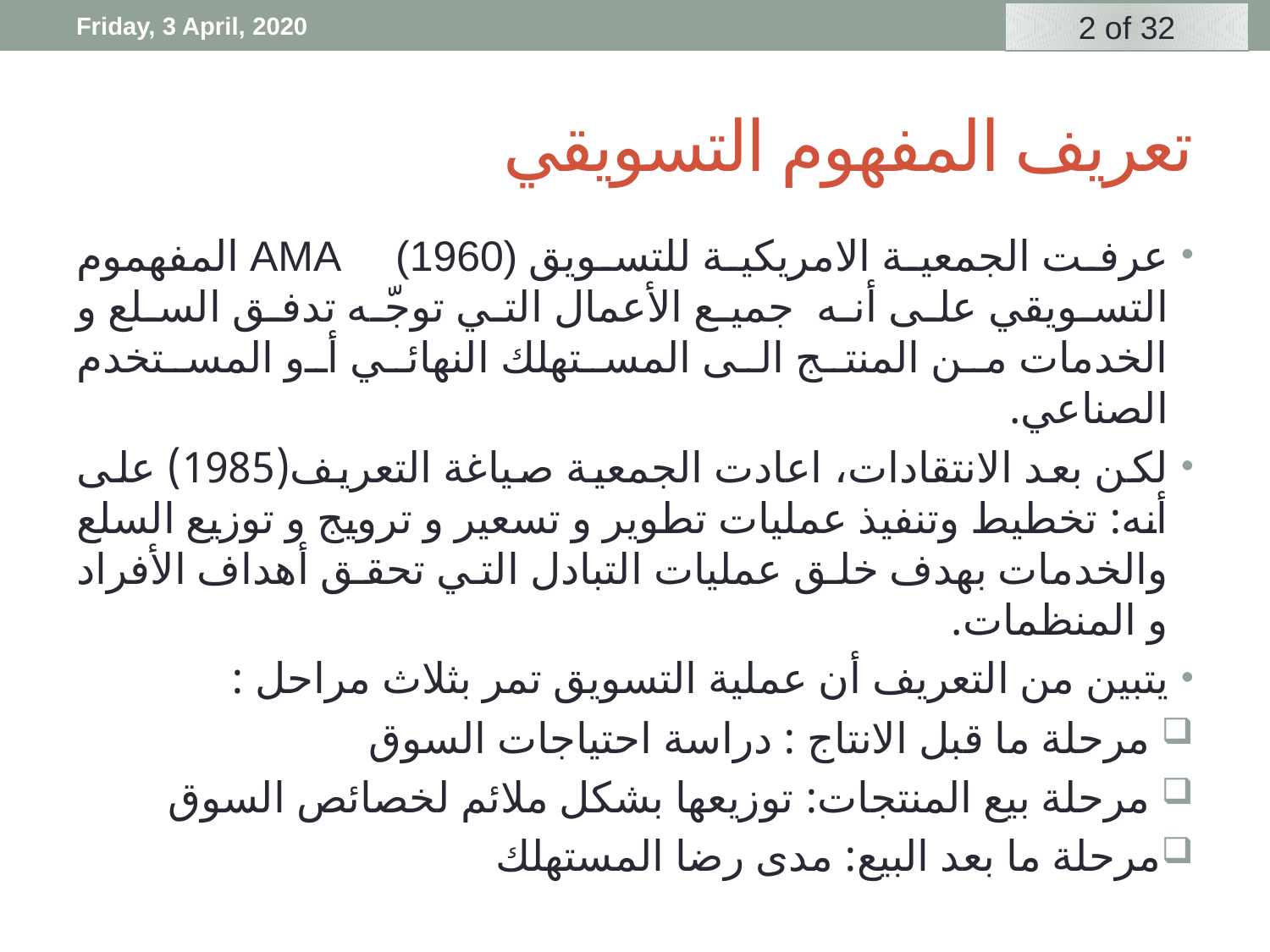

Friday, 3 April, 2020
# تعريف المفهوم التسويقي
عرفت الجمعية الامريكية للتسويق AMA  (1960) المفهموم التسويقي على أنه  جميع الأعمال التي توجّه تدفق السلع و الخدمات من المنتج الى المستهلك النهائي أو المستخدم الصناعي.
لكن بعد الانتقادات، اعادت الجمعية صياغة التعريف(1985) على أنه: تخطيط وتنفيذ عمليات تطوير و تسعير و ترويج و توزيع السلع والخدمات بهدف خلق عمليات التبادل التي تحقق أهداف الأفراد و المنظمات.
يتبين من التعريف أن عملية التسويق تمر بثلاث مراحل :
 مرحلة ما قبل الانتاج : دراسة احتياجات السوق
 مرحلة بيع المنتجات: توزيعها بشكل ملائم لخصائص السوق
مرحلة ما بعد البيع: مدى رضا المستهلك